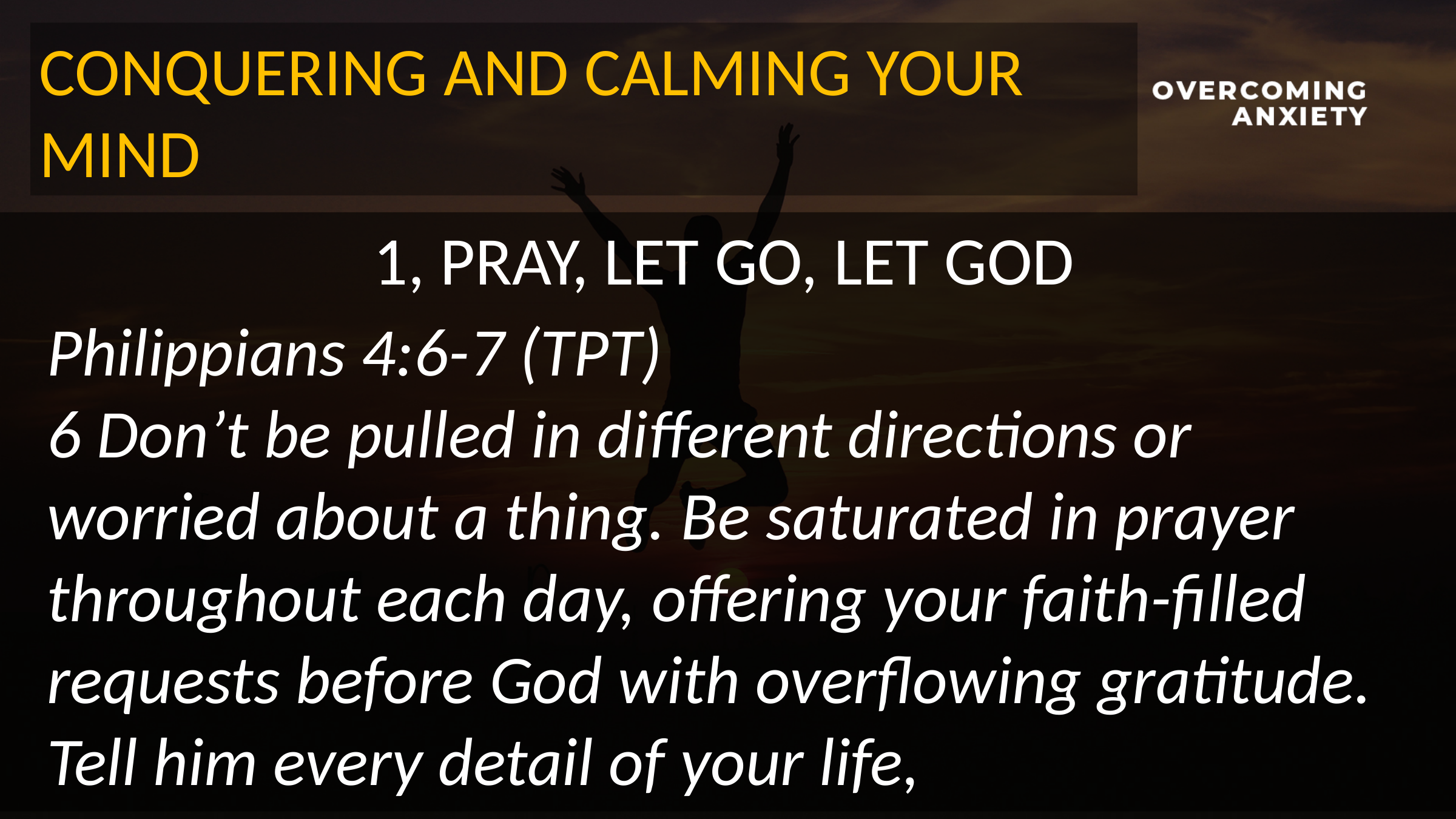

CONQUERING AND CALMING YOUR MIND

1, PRAY, LET GO, LET GOD

Philippians 4:6-7 (TPT)
6 Don’t be pulled in different directions or worried about a thing. Be saturated in prayer throughout each day, offering your faith-filled requests before God with overflowing gratitude. Tell him every detail of your life,